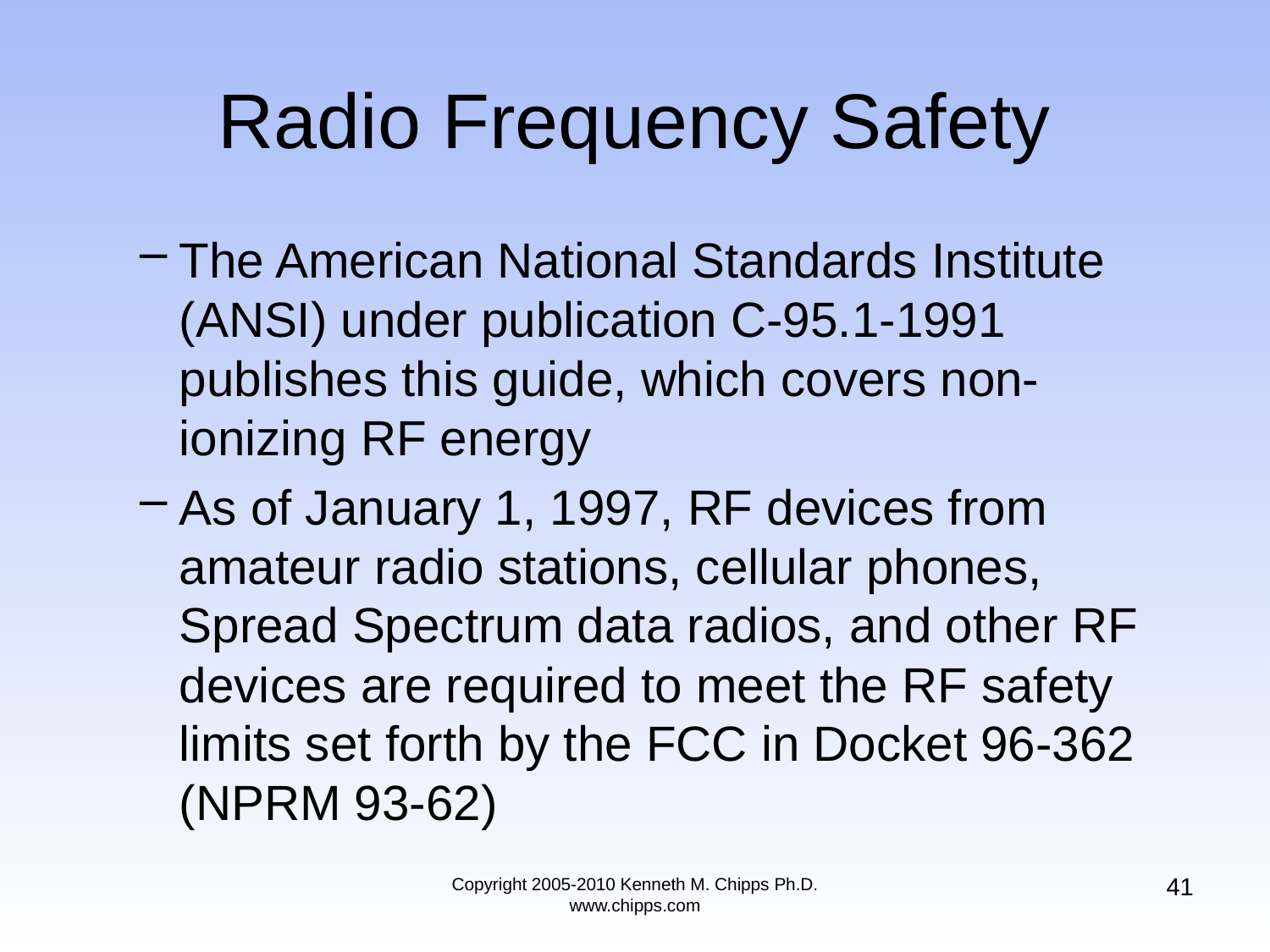

# Radio Frequency Safety
The American National Standards Institute (ANSI) under publication C-95.1-1991 publishes this guide, which covers non-ionizing RF energy
As of January 1, 1997, RF devices from amateur radio stations, cellular phones, Spread Spectrum data radios, and other RF devices are required to meet the RF safety limits set forth by the FCC in Docket 96-362 (NPRM 93-62)
41
Copyright 2005-2010 Kenneth M. Chipps Ph.D. www.chipps.com